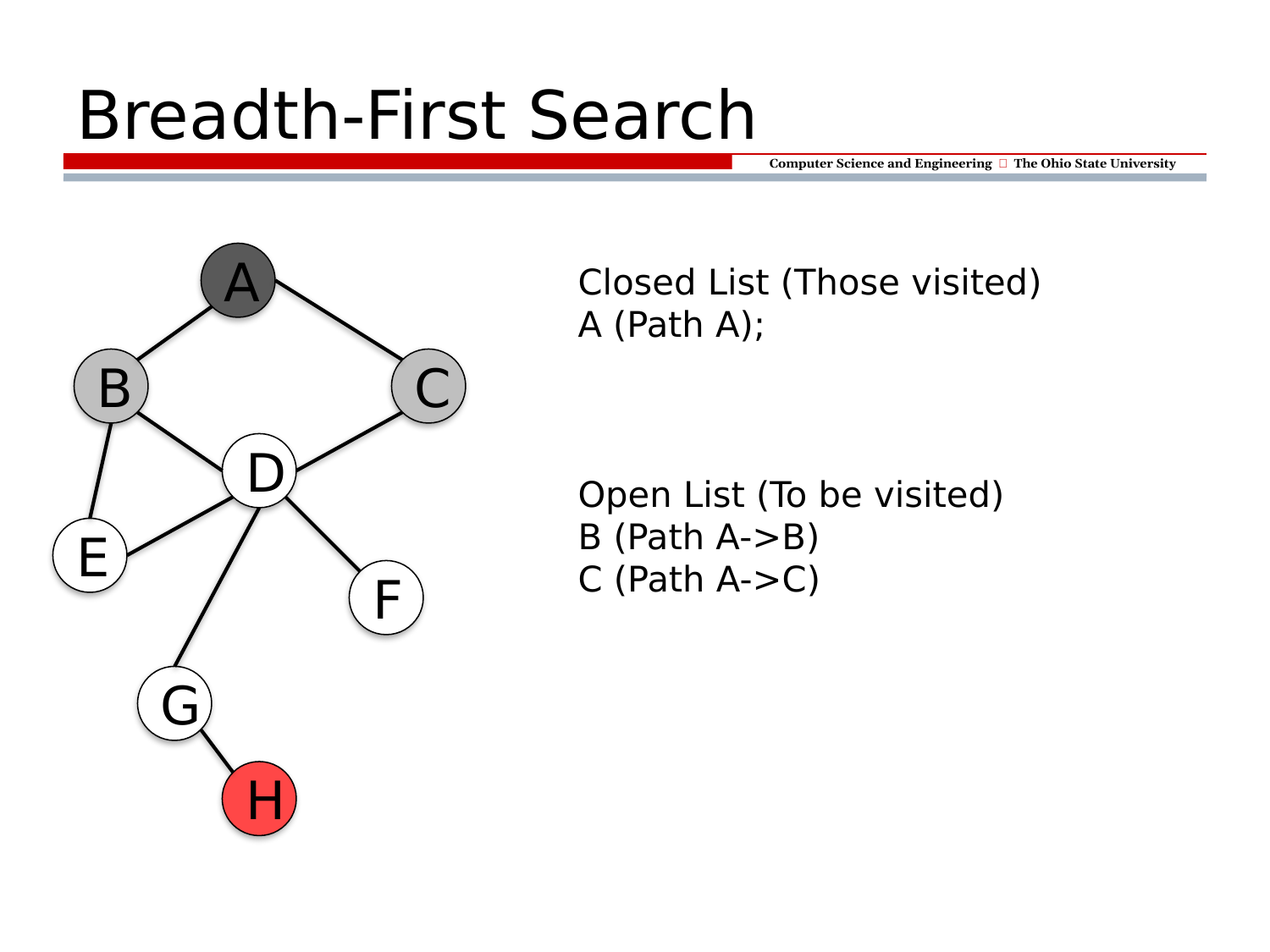

# Breadth-First Search
A
Closed List (Those visited)
A (Path A);

Open List (To be visited)
B (Path A->B)
C (Path A->C)
B
C
D
E
F
G
H